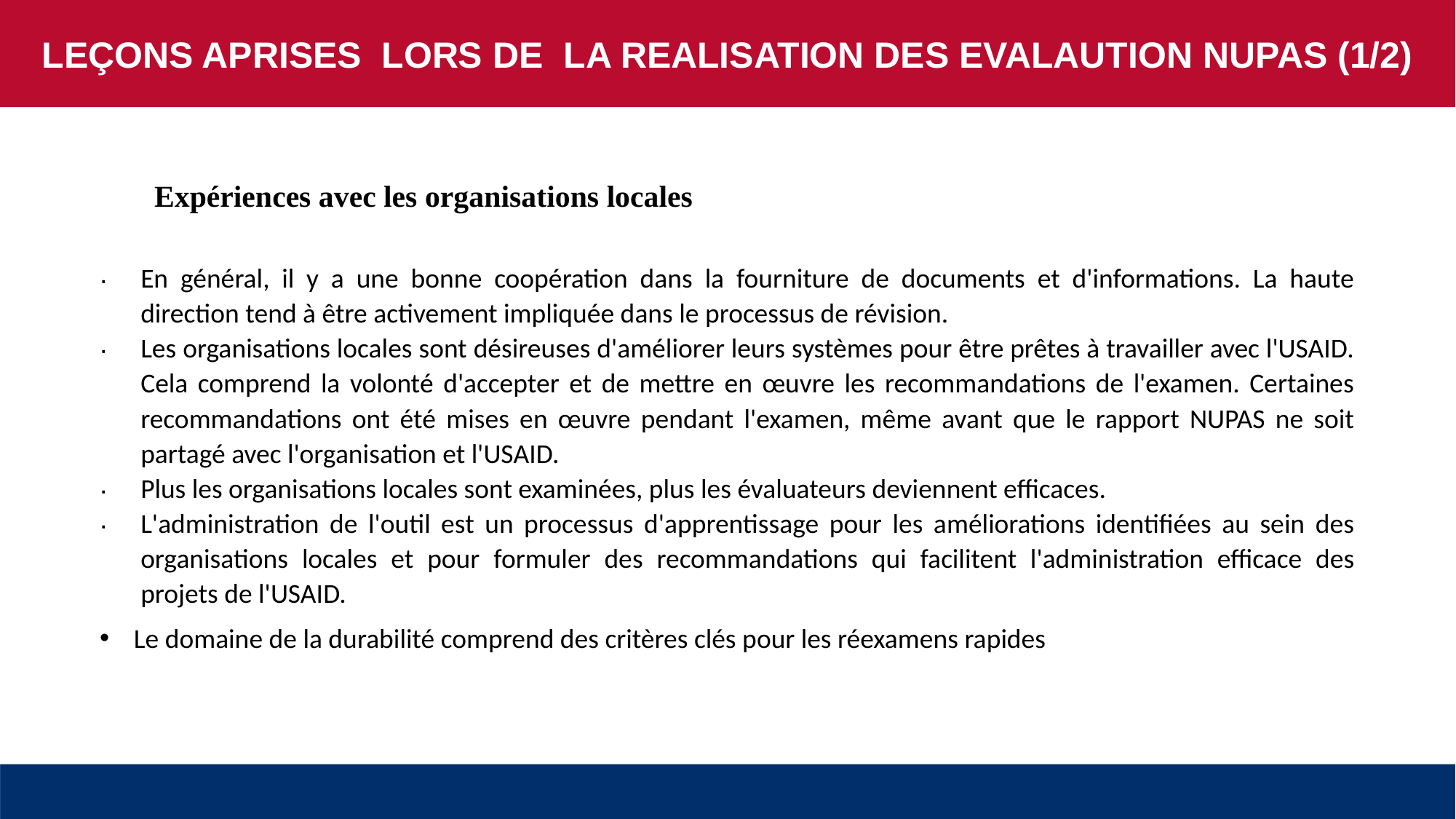

LEÇONS APRISES  LORS DE  LA REALISATION DES EVALAUTION NUPAS (1/2)
Expériences avec les organisations locales

En général, il y a une bonne coopération dans la fourniture de documents et d'informations. La haute direction tend à être activement impliquée dans le processus de révision.
Les organisations locales sont désireuses d'améliorer leurs systèmes pour être prêtes à travailler avec l'USAID. Cela comprend la volonté d'accepter et de mettre en œuvre les recommandations de l'examen. Certaines recommandations ont été mises en œuvre pendant l'examen, même avant que le rapport NUPAS ne soit partagé avec l'organisation et l'USAID.
Plus les organisations locales sont examinées, plus les évaluateurs deviennent efficaces.
L'administration de l'outil est un processus d'apprentissage pour les améliorations identifiées au sein des organisations locales et pour formuler des recommandations qui facilitent l'administration efficace des projets de l'USAID.
Le domaine de la durabilité comprend des critères clés pour les réexamens rapides